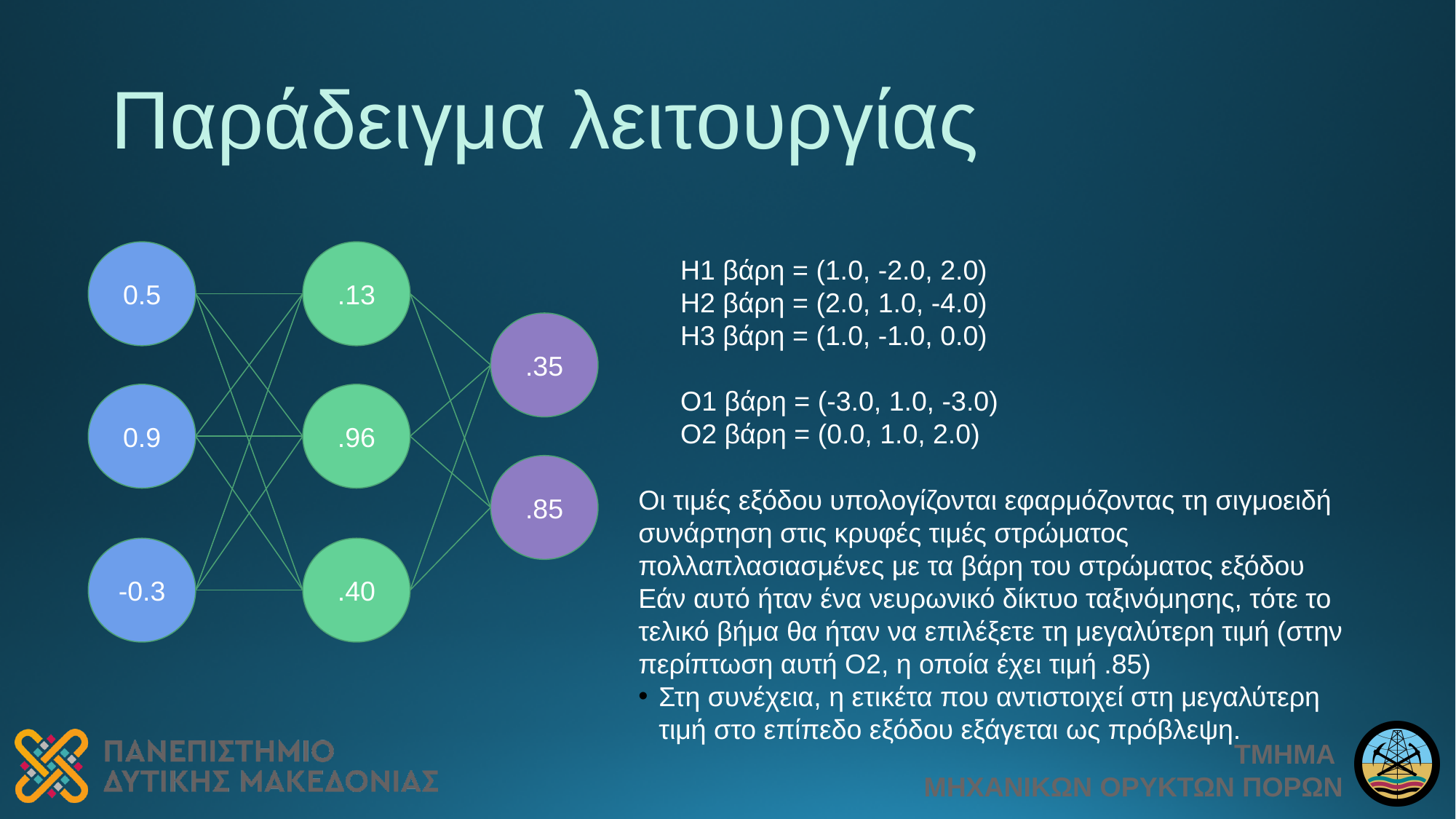

# Παράδειγμα λειτουργίας
0.5
.13
.35
0.9
.96
.85
-0.3
.40
H1 βάρη = (1.0, -2.0, 2.0)
H2 βάρη = (2.0, 1.0, -4.0)
H3 βάρη = (1.0, -1.0, 0.0)

O1 βάρη = (-3.0, 1.0, -3.0)
O2 βάρη = (0.0, 1.0, 2.0)
Οι τιμές εξόδου υπολογίζονται εφαρμόζοντας τη σιγμοειδή συνάρτηση στις κρυφές τιμές στρώματος πολλαπλασιασμένες με τα βάρη του στρώματος εξόδου
Εάν αυτό ήταν ένα νευρωνικό δίκτυο ταξινόμησης, τότε το τελικό βήμα θα ήταν να επιλέξετε τη μεγαλύτερη τιμή (στην περίπτωση αυτή O2, η οποία έχει τιμή .85)
Στη συνέχεια, η ετικέτα που αντιστοιχεί στη μεγαλύτερη τιμή στο επίπεδο εξόδου εξάγεται ως πρόβλεψη.